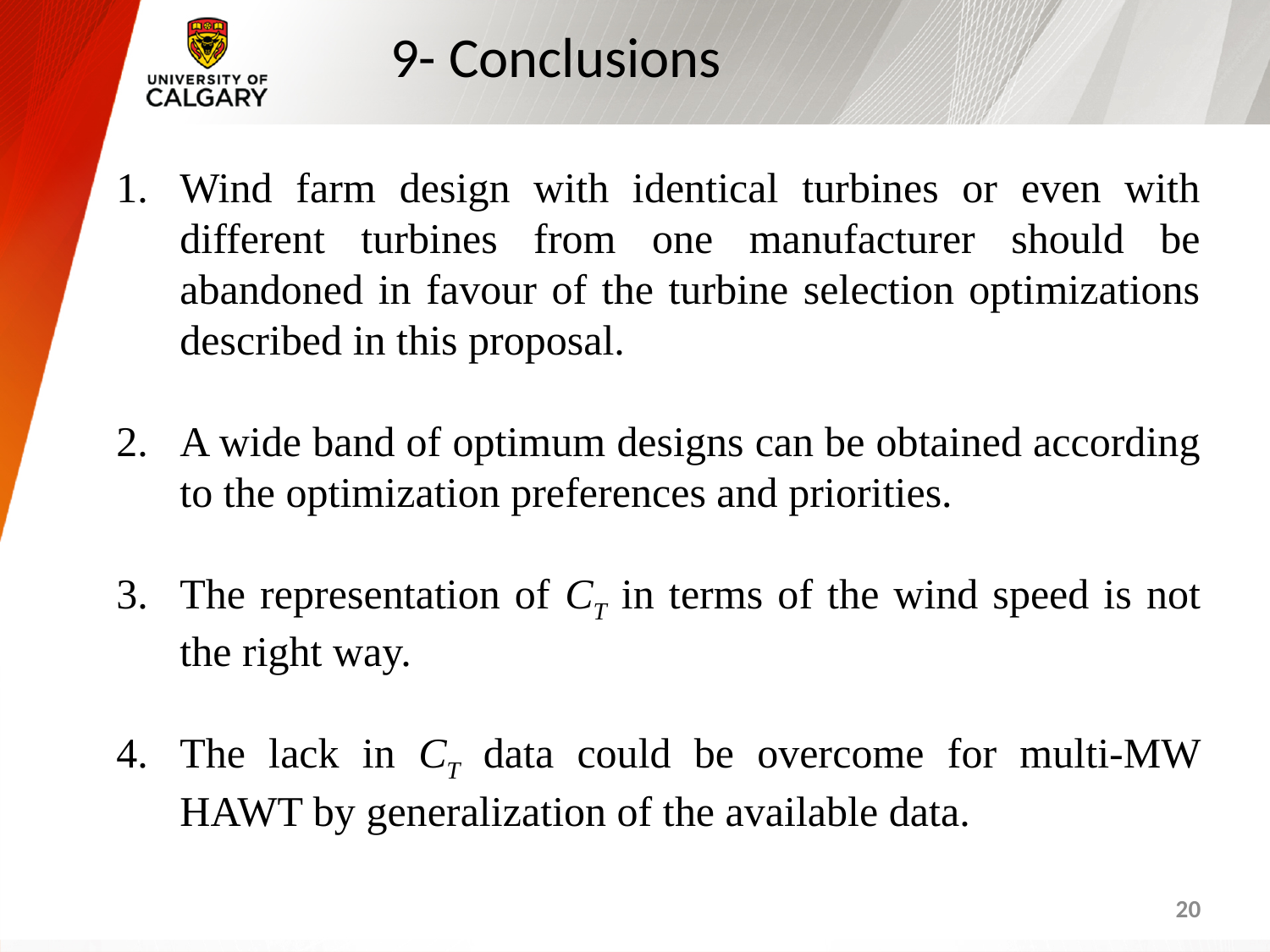

# 9- Conclusions
Wind farm design with identical turbines or even with different turbines from one manufacturer should be abandoned in favour of the turbine selection optimizations described in this proposal.

A wide band of optimum designs can be obtained according to the optimization preferences and priorities.

The representation of CT in terms of the wind speed is not the right way.

The lack in CT data could be overcome for multi-MW HAWT by generalization of the available data.
20